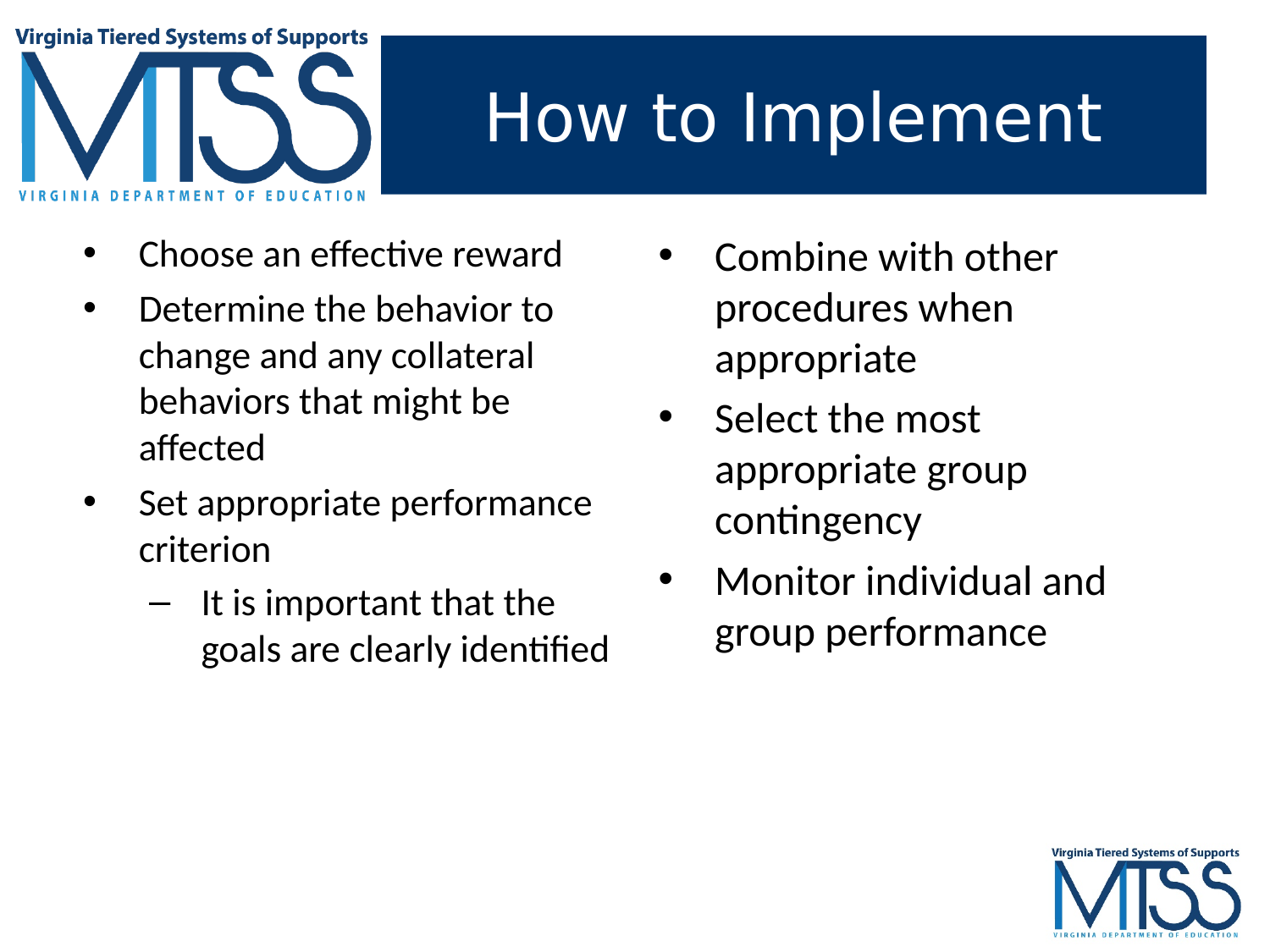

# How to Implement
Combine with other procedures when appropriate
Select the most appropriate group contingency
Monitor individual and group performance

Choose an effective reward
Determine the behavior to change and any collateral behaviors that might be affected
Set appropriate performance criterion
It is important that the goals are clearly identified